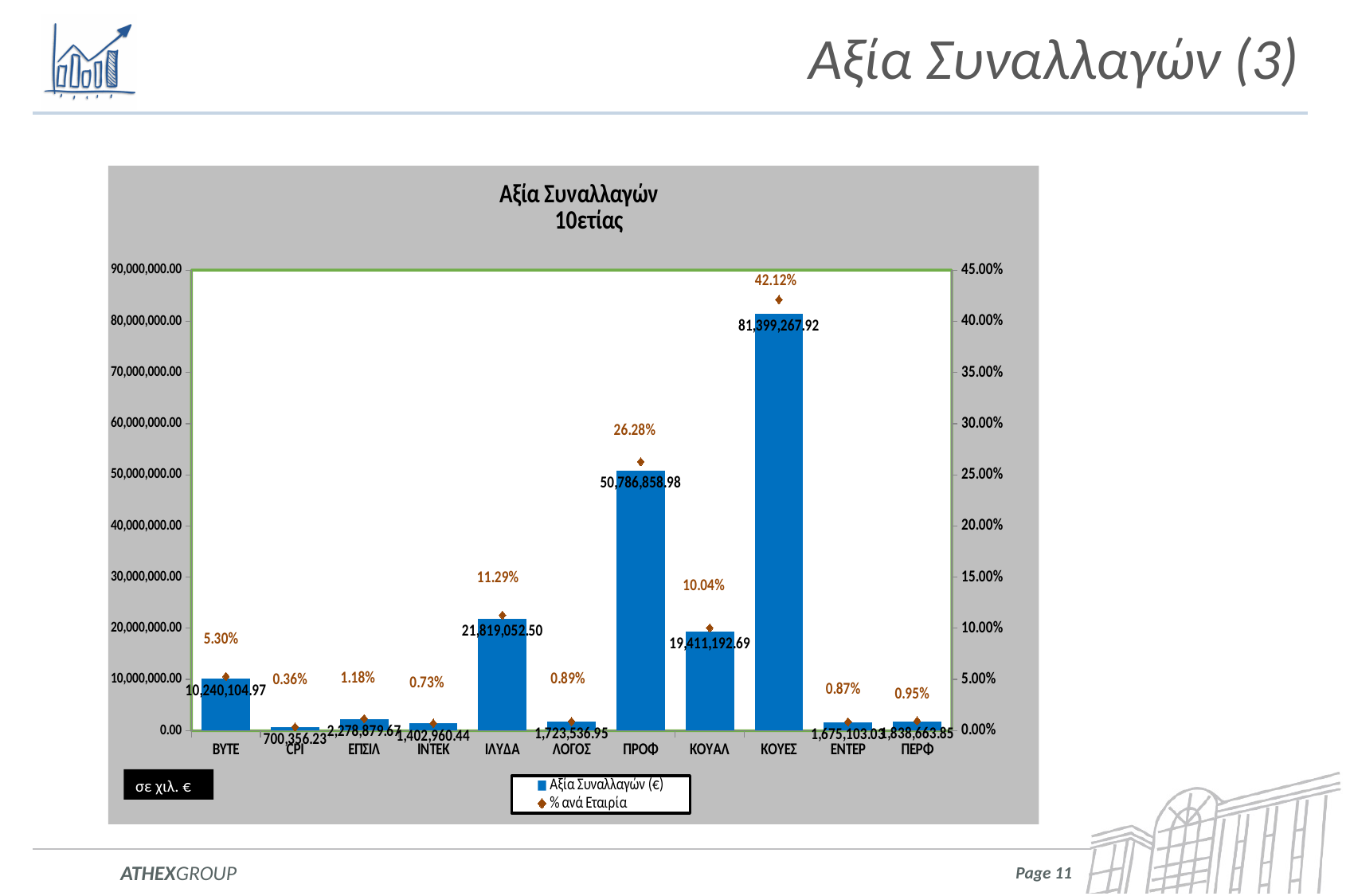

# Αξία Συναλλαγών (3)

### Chart: Αξία Συναλλαγών                                                                                                                       10ετίας

| Category | Αξία Συναλλαγών (€) | % ανά Εταιρία |
|---|---|---|
| BYTE | 10240104.970000003 | 0.05298177826732286 |
| CPI | 700356.23 | 0.0036236072378853902 |
| ΕΠΣΙΛ | 2278879.67 | 0.011790806610632806 |
| ΙΝΤΕΚ | 1402960.44 | 0.007258845409072568 |
| ΙΛΥΔΑ | 21819052.500000004 | 0.11289065931890309 |
| ΛΟΓΟΣ | 1723536.9500000002 | 0.008917491840949157 |
| ΠΡΟΦ | 50786858.97999999 | 0.2627686053273098 |
| ΚΟΥΑΛ | 19411192.690000005 | 0.10043251607467246 |
| ΚΟΥΕΣ | 81399267.92 | 0.4211556401711227 |
| ΕΝΤΕΡ | 1675103.0299999998 | 0.008666897221306574 |
| ΠΕΡΦ | 1838663.8499999996 | 0.009513152520822464 |
σε χιλ. €